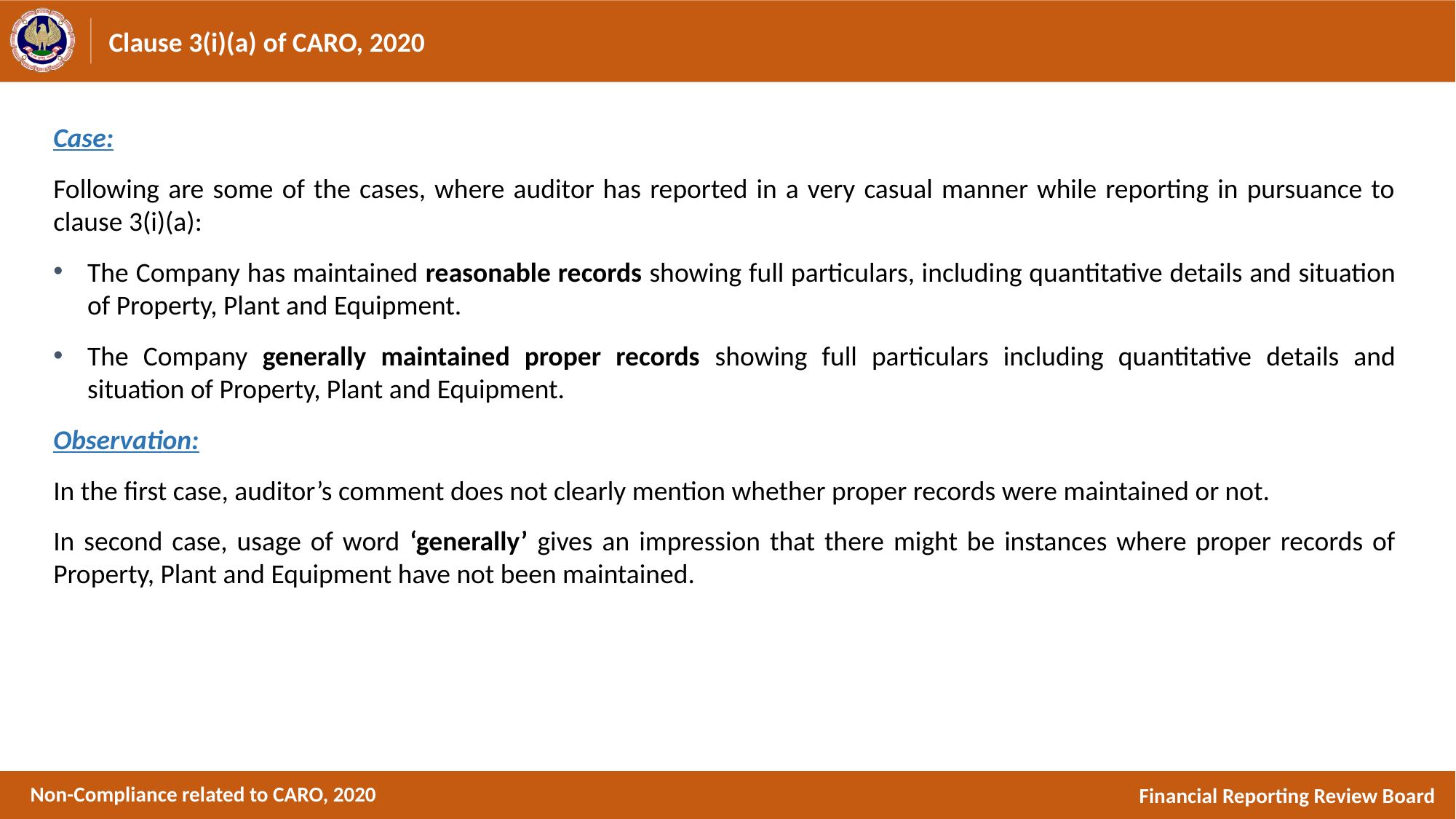

# Clause 3(i)(a) of CARO, 2020
Case:
Following are some of the cases, where auditor has reported in a very casual manner while reporting in pursuance to clause 3(i)(a):
The Company has maintained reasonable records showing full particulars, including quantitative details and situation of Property, Plant and Equipment.
The Company generally maintained proper records showing full particulars including quantitative details and situation of Property, Plant and Equipment.
Observation:
In the first case, auditor’s comment does not clearly mention whether proper records were maintained or not.
In second case, usage of word ‘generally’ gives an impression that there might be instances where proper records of Property, Plant and Equipment have not been maintained.
Non-Compliance related to CARO, 2020